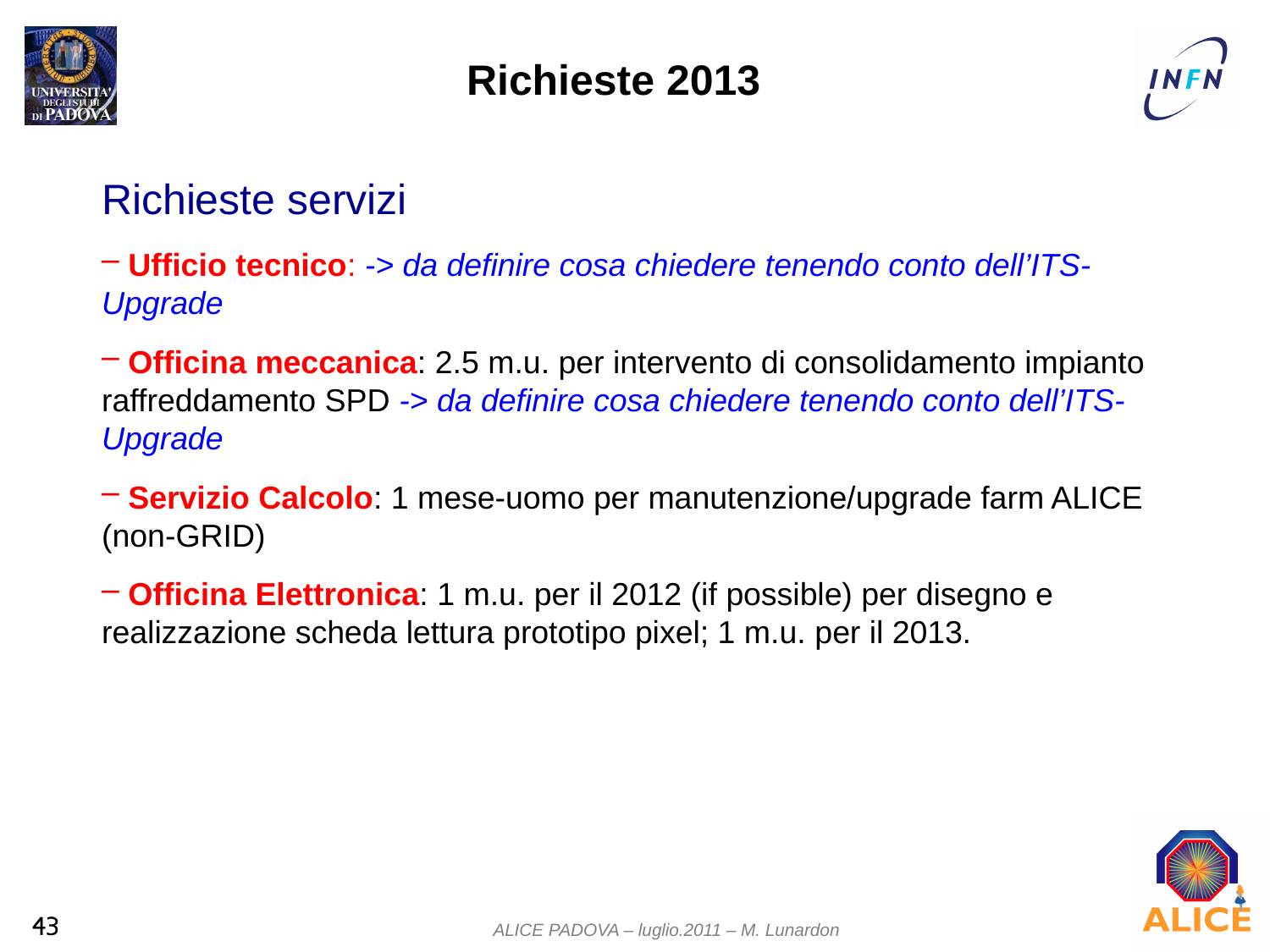

Richieste 2013
Richieste servizi
 Ufficio tecnico: -> da definire cosa chiedere tenendo conto dell’ITS-Upgrade
 Officina meccanica: 2.5 m.u. per intervento di consolidamento impianto raffreddamento SPD -> da definire cosa chiedere tenendo conto dell’ITS-Upgrade
 Servizio Calcolo: 1 mese-uomo per manutenzione/upgrade farm ALICE (non-GRID)
 Officina Elettronica: 1 m.u. per il 2012 (if possible) per disegno e realizzazione scheda lettura prototipo pixel; 1 m.u. per il 2013.